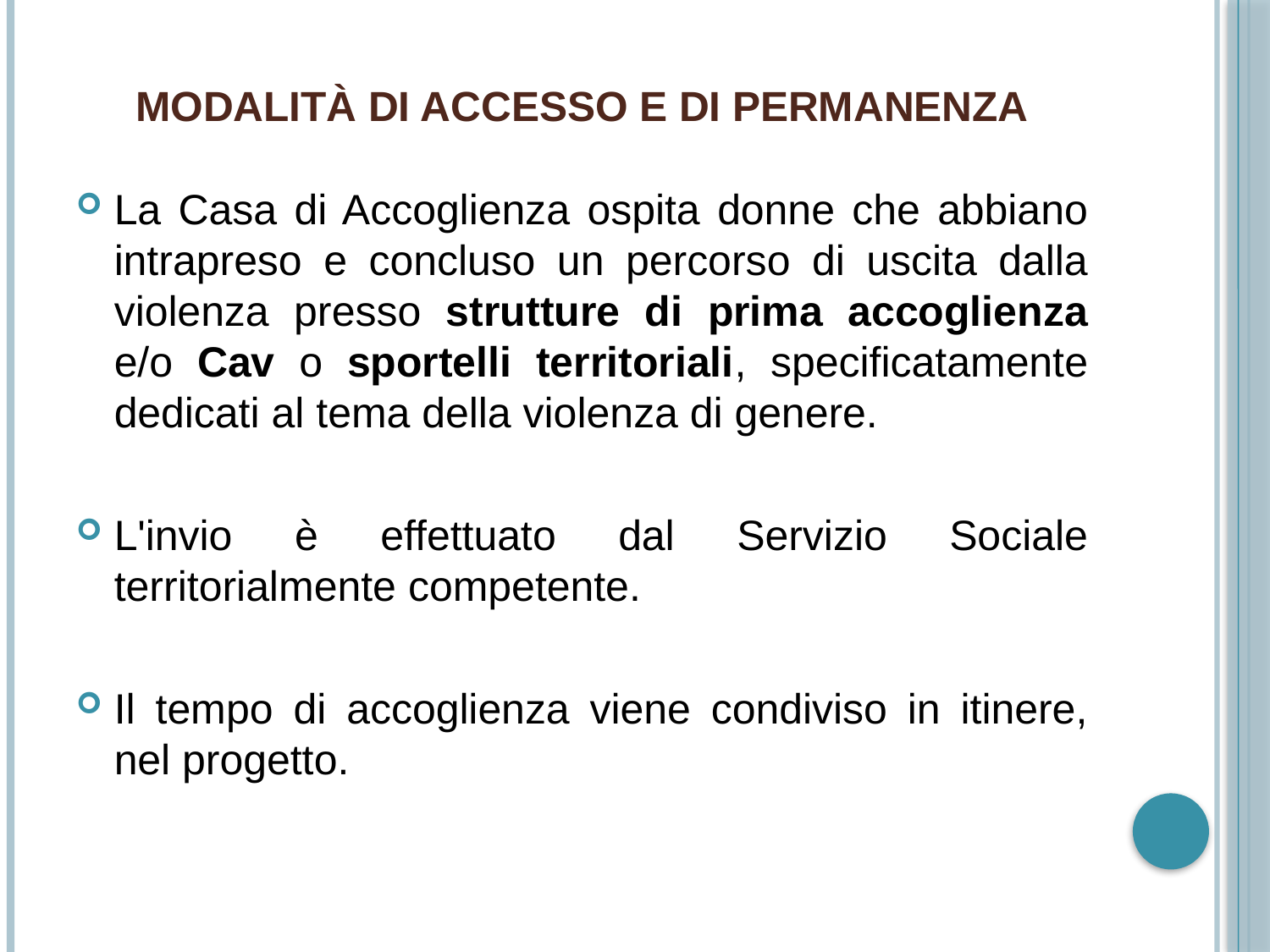

# Modalità di accesso e di permanenza
La Casa di Accoglienza ospita donne che abbiano intrapreso e concluso un percorso di uscita dalla violenza presso strutture di prima accoglienza e/o Cav o sportelli territoriali, specificatamente dedicati al tema della vio­lenza di genere.

L'invio è effettuato dal Servizio Sociale territorialmente competente.

Il tempo di accoglienza viene condiviso in itinere, nel progetto.